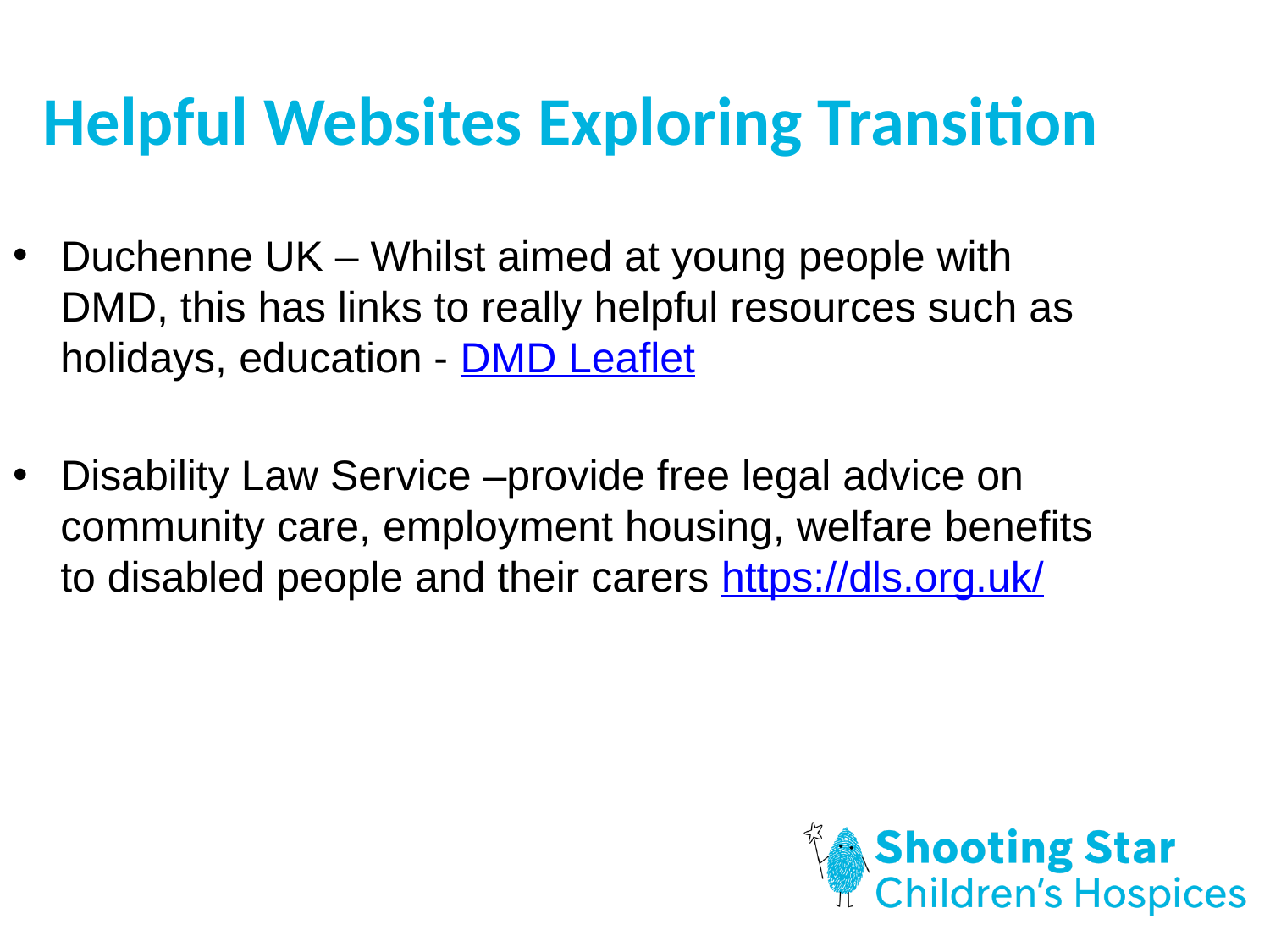

Helpful Websites Exploring Transition
Duchenne UK – Whilst aimed at young people with DMD, this has links to really helpful resources such as holidays, education - DMD Leaflet

Disability Law Service –provide free legal advice on community care, employment housing, welfare benefits to disabled people and their carers https://dls.org.uk/